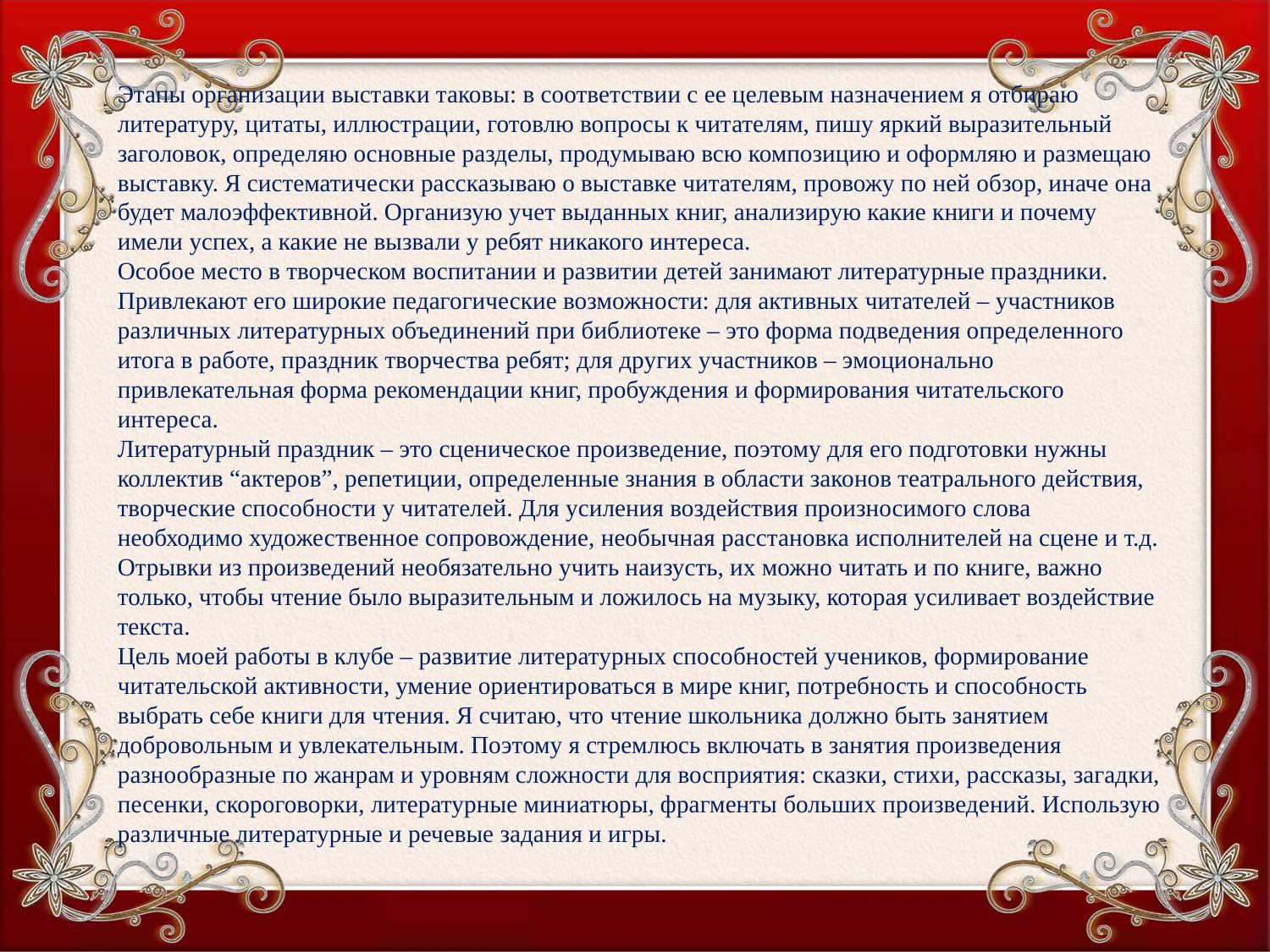

Этапы организации выставки таковы: в соответствии с ее целевым назначением я отбираю литературу, цитаты, иллюстрации, готовлю вопросы к читателям, пишу яркий выразительный заголовок, определяю основные разделы, продумываю всю композицию и оформляю и размещаю выставку. Я систематически рассказываю о выставке читателям, провожу по ней обзор, иначе она будет малоэффективной. Организую учет выданных книг, анализирую какие книги и почему имели успех, а какие не вызвали у ребят никакого интереса.
Особое место в творческом воспитании и развитии детей занимают литературные праздники. Привлекают его широкие педагогические возможности: для активных читателей – участников различных литературных объединений при библиотеке – это форма подведения определенного итога в работе, праздник творчества ребят; для других участников – эмоционально привлекательная форма рекомендации книг, пробуждения и формирования читательского интереса.
Литературный праздник – это сценическое произведение, поэтому для его подготовки нужны коллектив “актеров”, репетиции, определенные знания в области законов театрального действия, творческие способности у читателей. Для усиления воздействия произносимого слова необходимо художественное сопровождение, необычная расстановка исполнителей на сцене и т.д. Отрывки из произведений необязательно учить наизусть, их можно читать и по книге, важно только, чтобы чтение было выразительным и ложилось на музыку, которая усиливает воздействие текста.
Цель моей работы в клубе – развитие литературных способностей учеников, формирование читательской активности, умение ориентироваться в мире книг, потребность и способность выбрать себе книги для чтения. Я считаю, что чтение школьника должно быть занятием добровольным и увлекательным. Поэтому я стремлюсь включать в занятия произведения разнообразные по жанрам и уровням сложности для восприятия: сказки, стихи, рассказы, загадки, песенки, скороговорки, литературные миниатюры, фрагменты больших произведений. Использую различные литературные и речевые задания и игры.